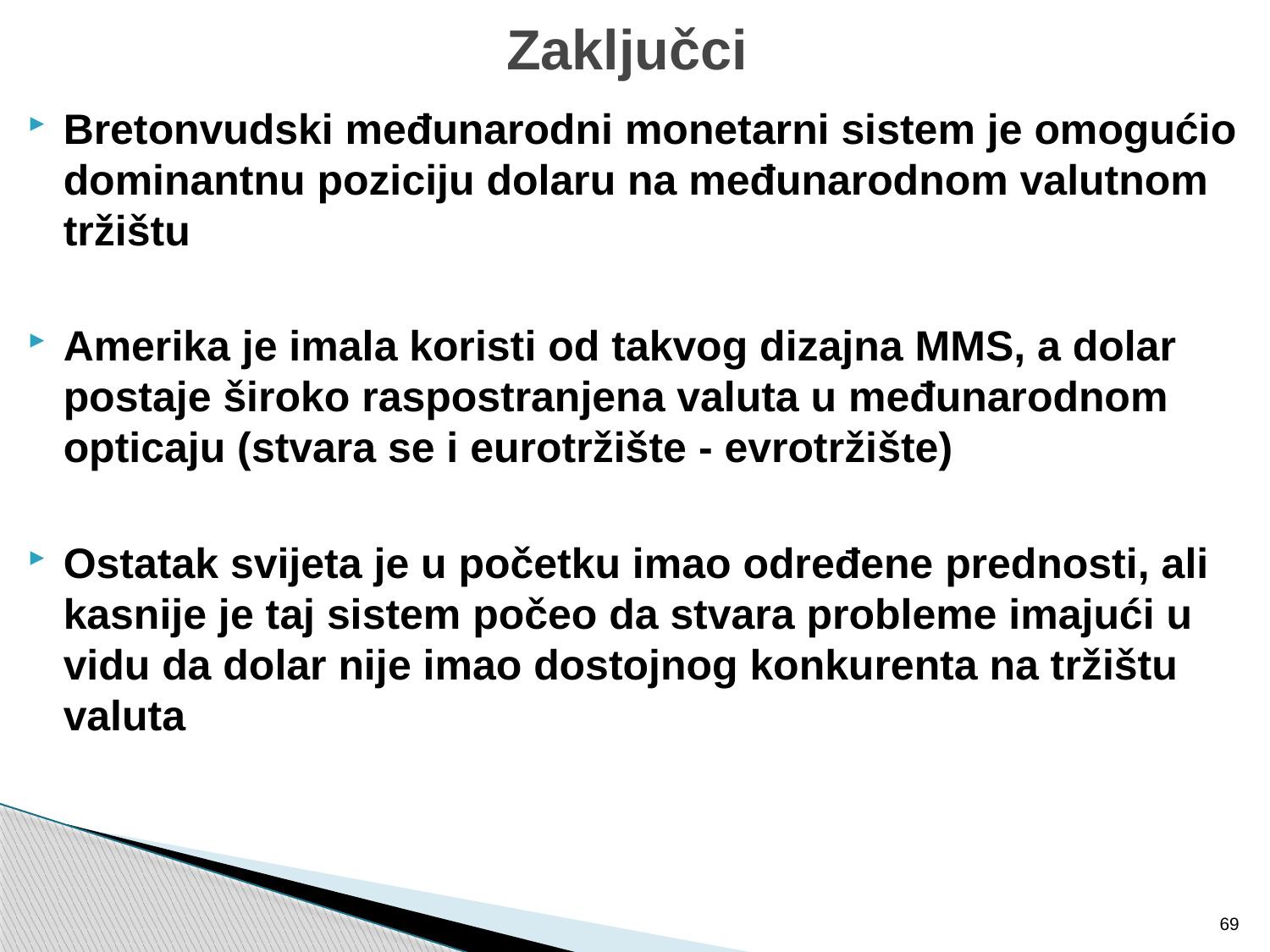

# Zaključci
Bretonvudski međunarodni monetarni sistem je omogućio dominantnu poziciju dolaru na međunarodnom valutnom tržištu

Amerika je imala koristi od takvog dizajna MMS, a dolar postaje široko raspostranjena valuta u međunarodnom opticaju (stvara se i eurotržište - evrotržište)

Ostatak svijeta je u početku imao određene prednosti, ali kasnije je taj sistem počeo da stvara probleme imajući u vidu da dolar nije imao dostojnog konkurenta na tržištu valuta
69